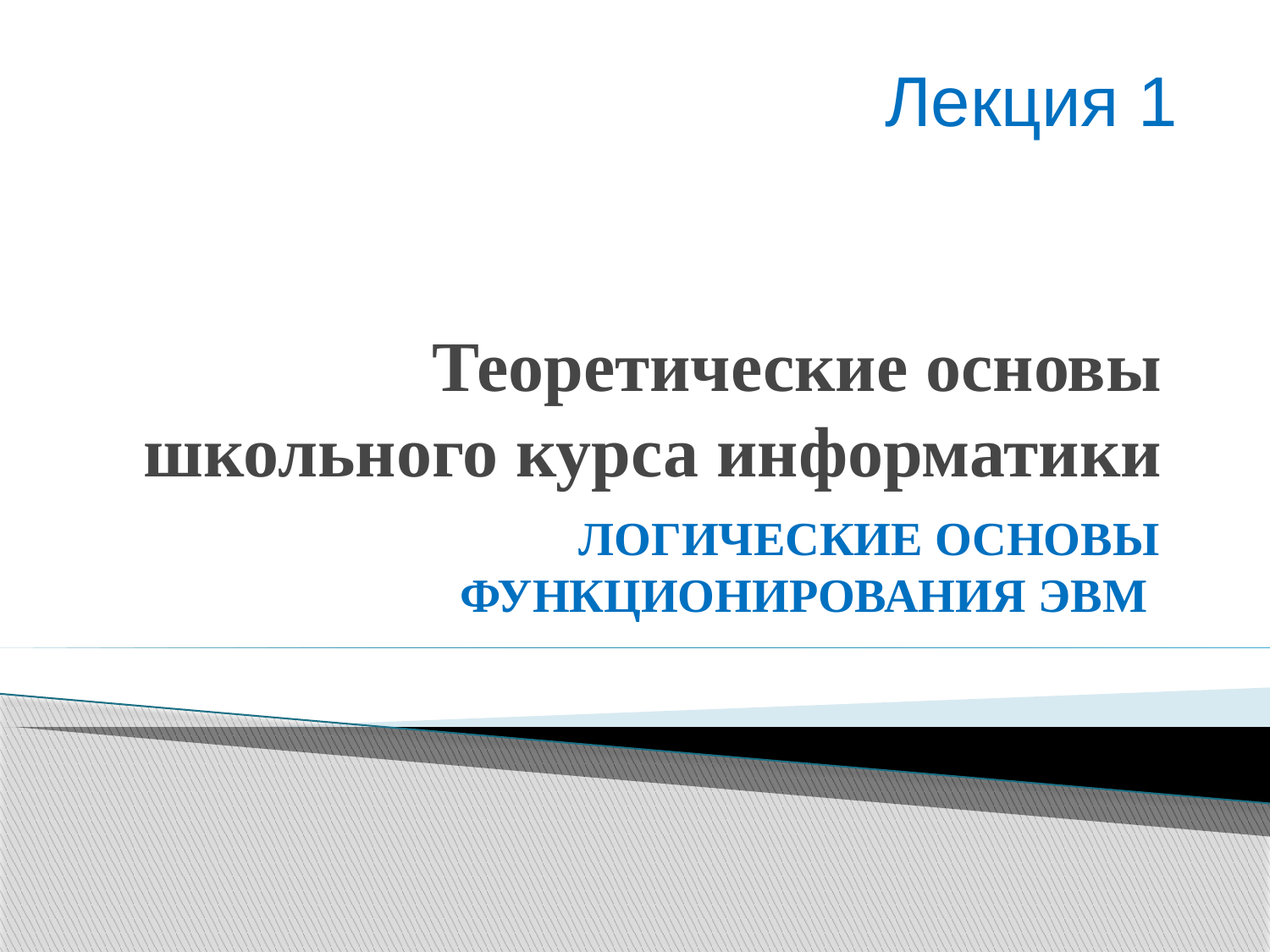

Лекция 1
# Теоретические основы школьного курса информатики
ЛОГИЧЕСКИЕ ОСНОВЫ ФУНКЦИОНИРОВАНИЯ ЭВМ